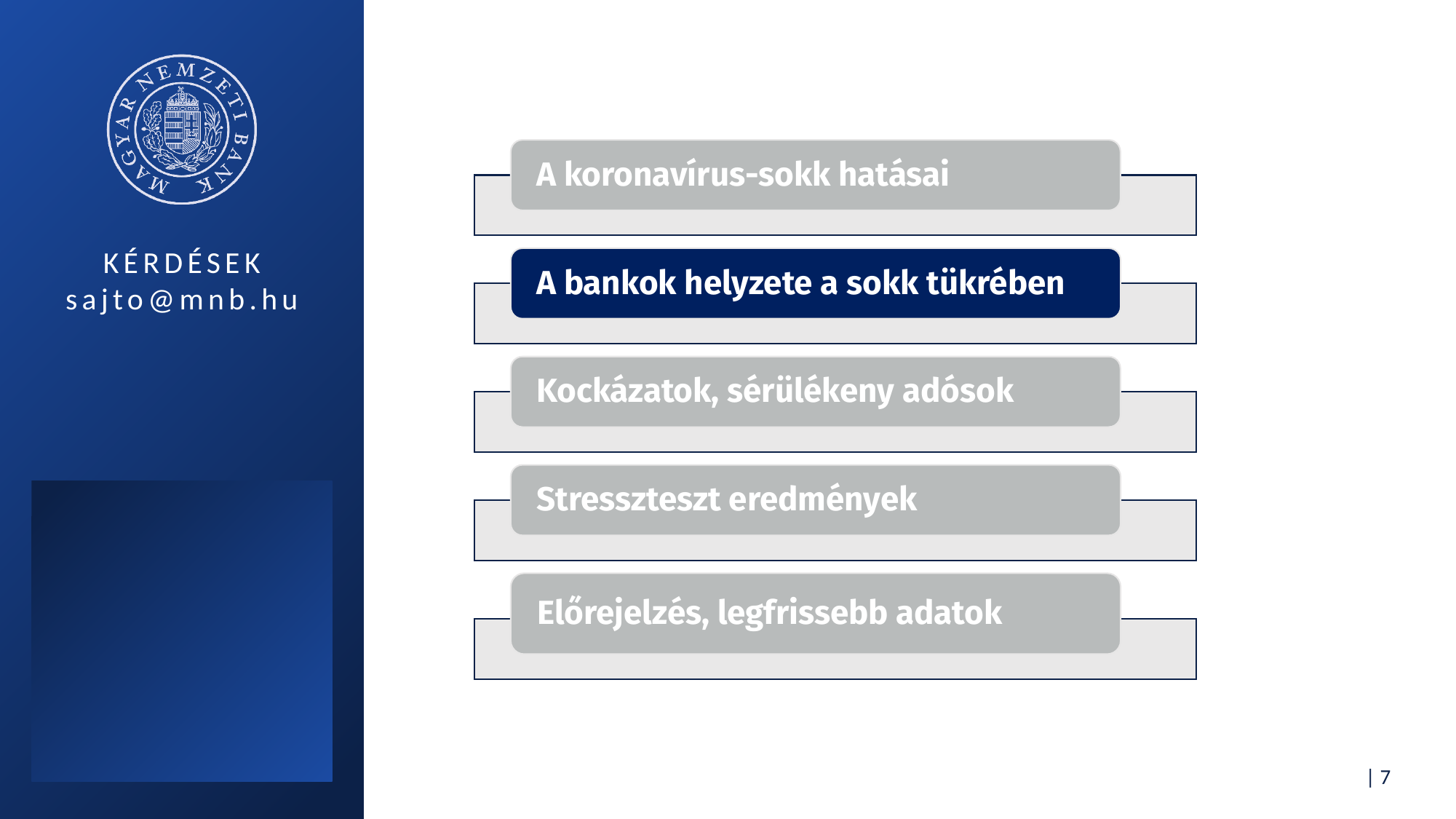

A koronavírus-sokk hatásai
A bankok helyzete a sokk tükrében
Kockázatok, sérülékeny adósok
Stresszteszt eredmények
Előrejelzés, legfrissebb adatok